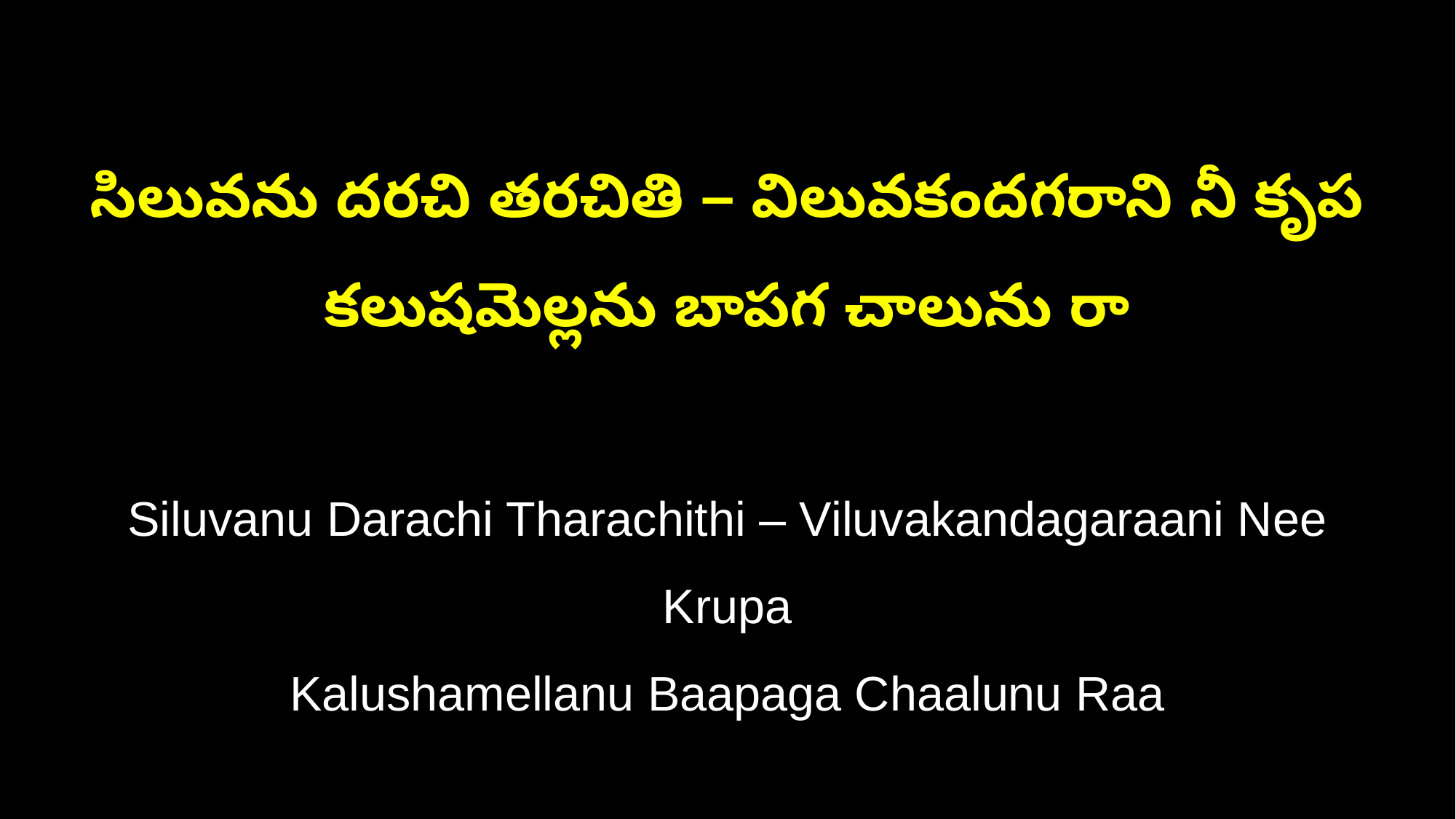

సిలువను దరచి తరచితి – విలువకందగరాని నీ కృప
కలుషమెల్లను బాపగ చాలును రా
Siluvanu Darachi Tharachithi – Viluvakandagaraani Nee Krupa
Kalushamellanu Baapaga Chaalunu Raa